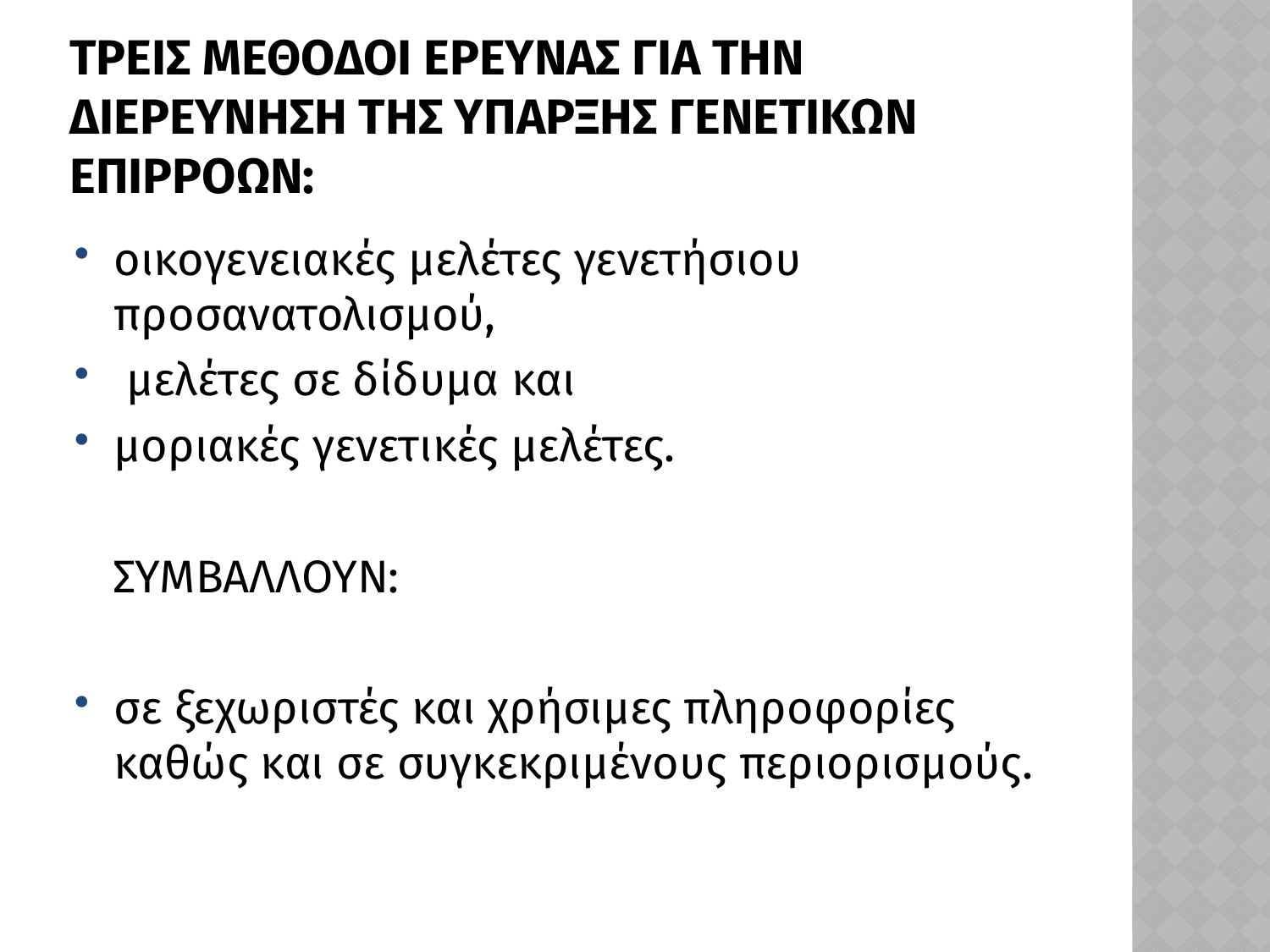

# τρεις μεθοδοι ερευνας για την διερευνηση της υπαρξης γενετικων επιρροων:
οικογενειακές μελέτες γενετήσιου προσανατολισμού,
 μελέτες σε δίδυμα και
μοριακές γενετικές μελέτες.

   ΣΥΜΒΑΛΛΟΥΝ:

σε ξεχωριστές και χρήσιμες πληροφορίες καθώς και σε συγκεκριμένους περιορισμούς.